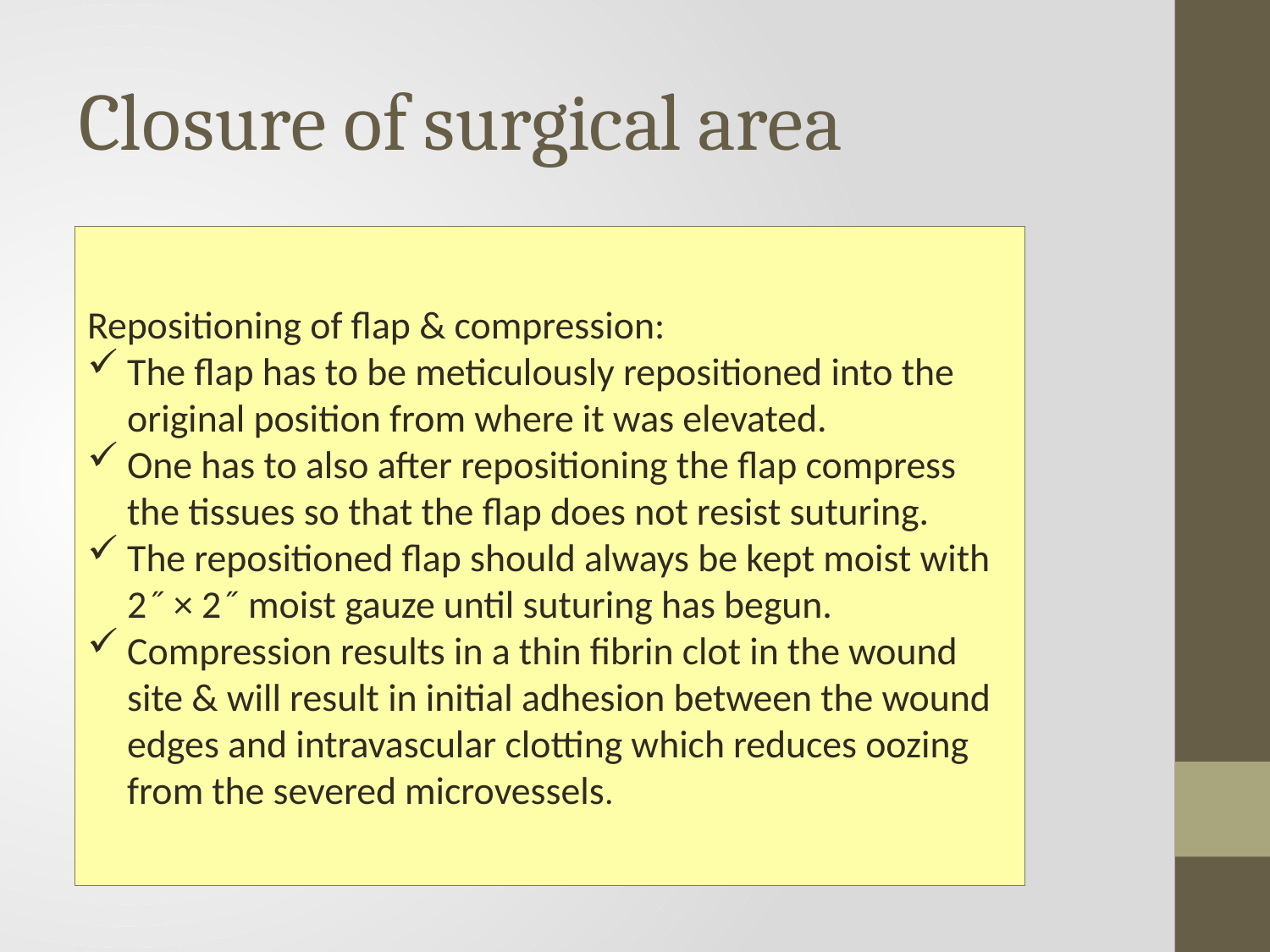

# Closure of surgical area
Repositioning of flap & compression:
The flap has to be meticulously repositioned into the original position from where it was elevated.
One has to also after repositioning the flap compress the tissues so that the flap does not resist suturing.
The repositioned flap should always be kept moist with 2˝ × 2˝ moist gauze until suturing has begun.
Compression results in a thin fibrin clot in the wound site & will result in initial adhesion between the wound edges and intravascular clotting which reduces oozing from the severed microvessels.